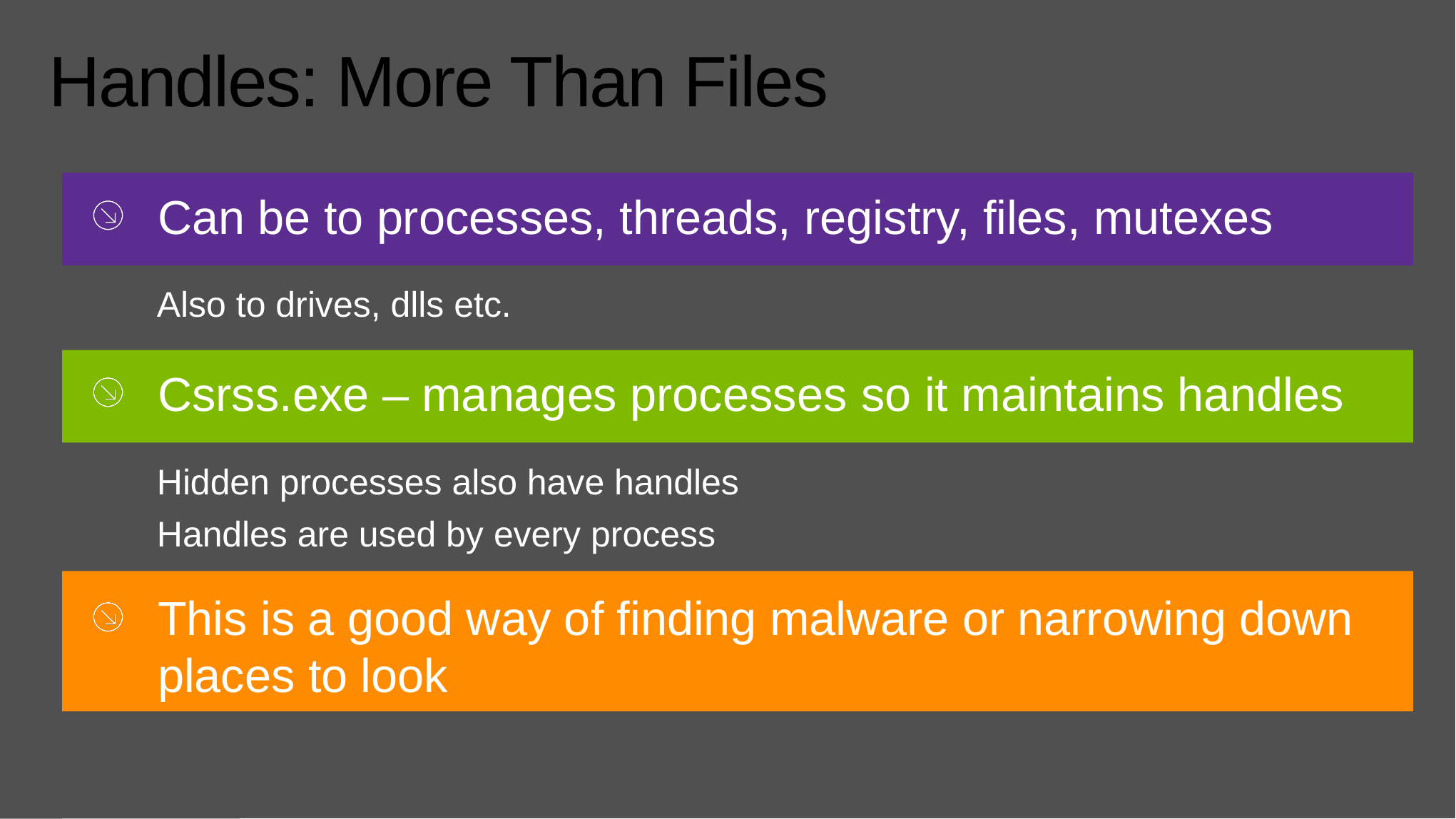

# Handles: More Than Files

Can be to processes, threads, registry, files, mutexes
Also to drives, dlls etc.

Csrss.exe – manages processes so it maintains handles
Hidden processes also have handles
Handles are used by every process

This is a good way of finding malware or narrowing down places to look